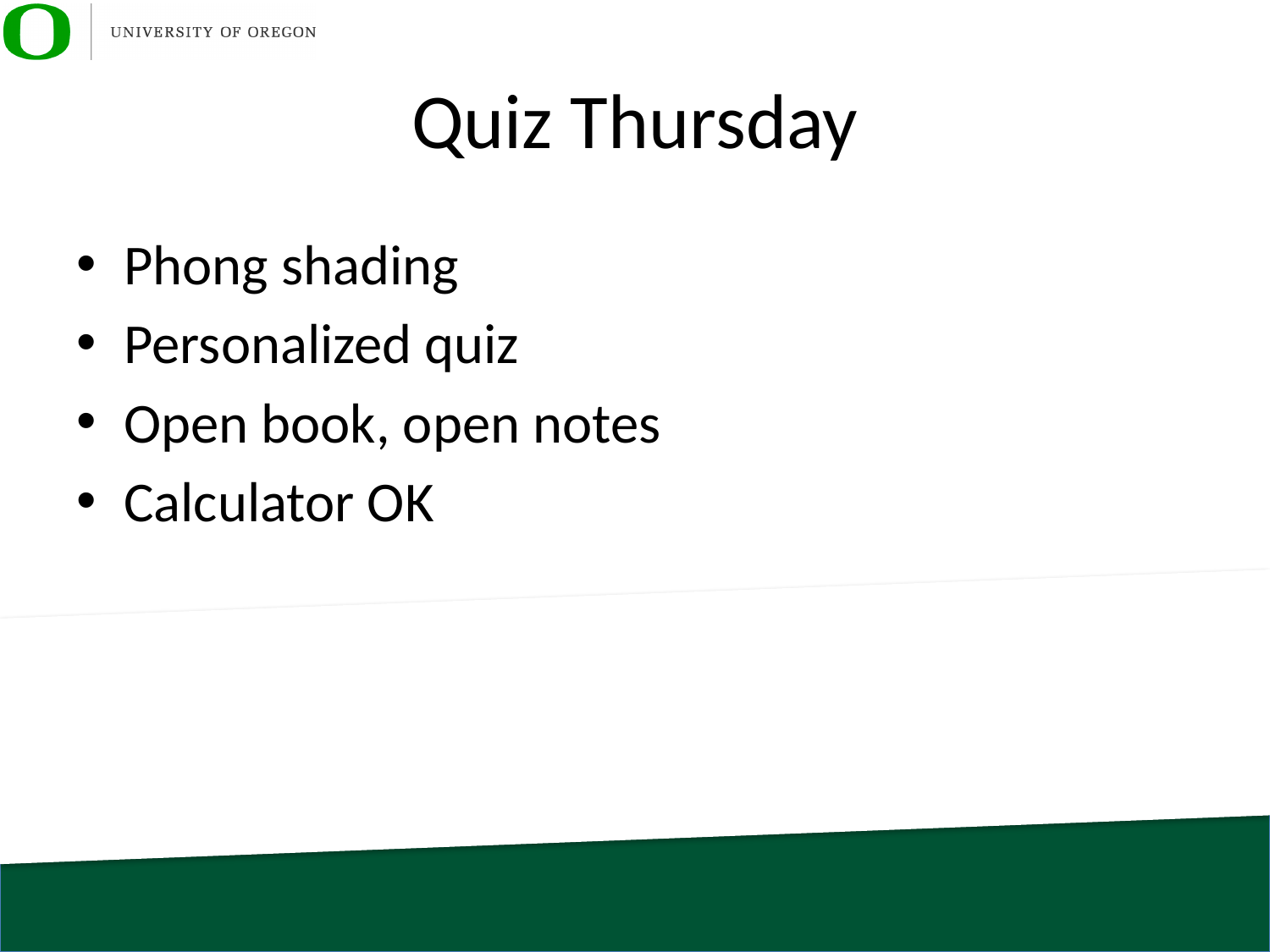

# Quiz Thursday
Phong shading
Personalized quiz
Open book, open notes
Calculator OK